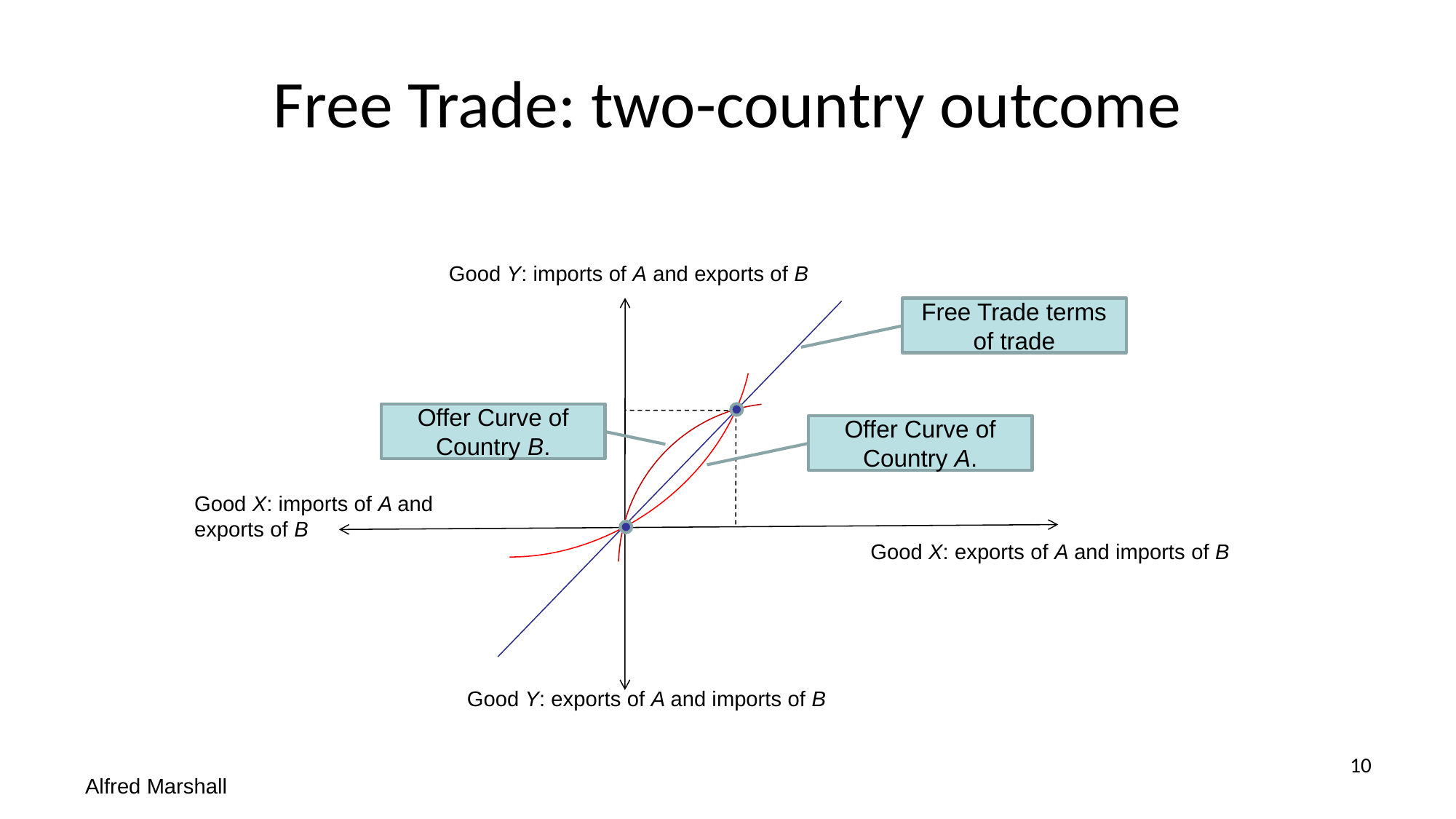

# Free Trade: two-country outcome

Good Y: imports of A and exports of B
Good Y: exports of A and imports of B
Free Trade terms of trade

Offer Curve of Country B.

Offer Curve of Country A.
Good X: imports of A and exports of B

Good X: exports of A and imports of B
10
Alfred Marshall